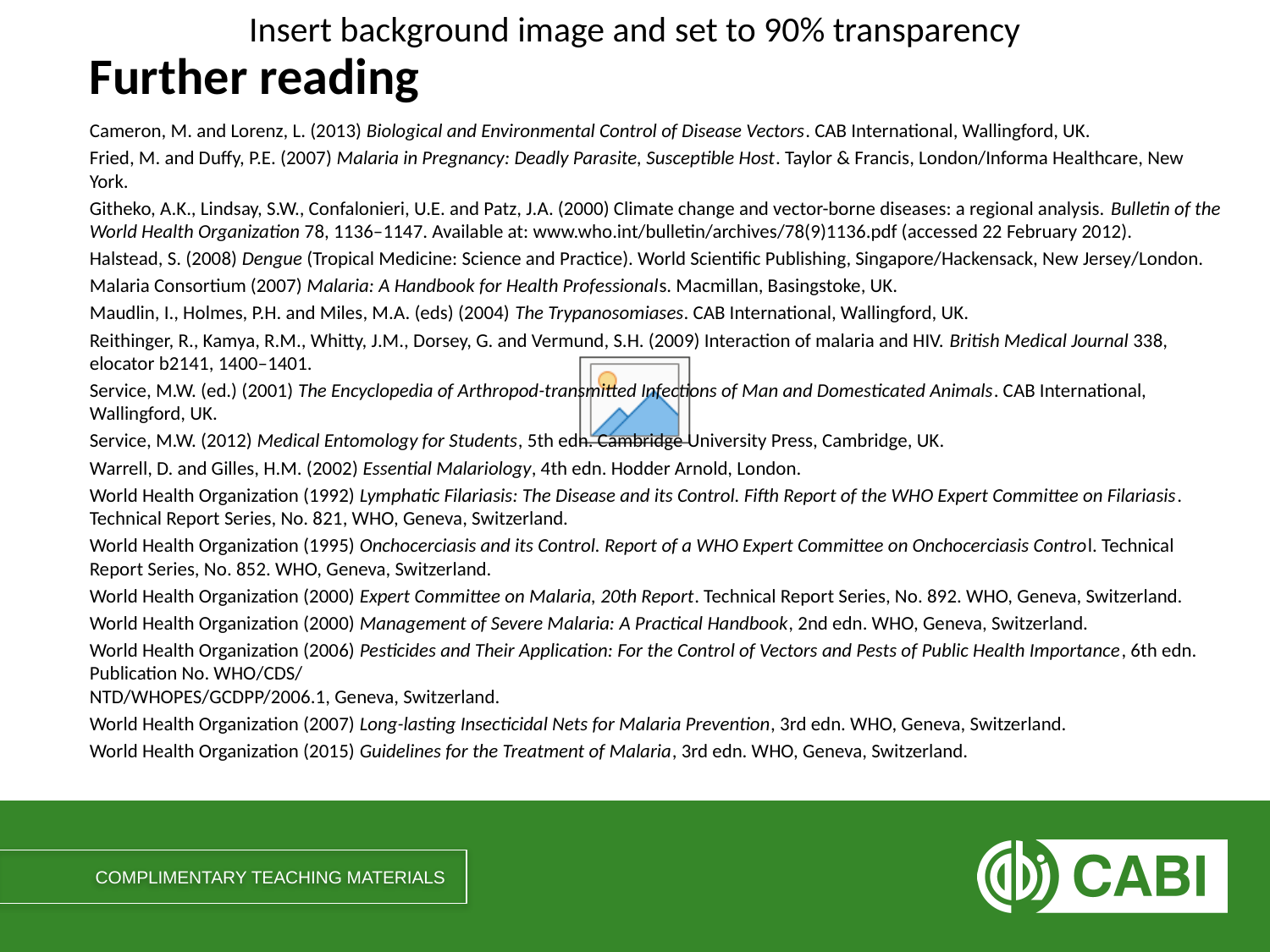

# Further reading
Cameron, M. and Lorenz, L. (2013) Biological and Environmental Control of Disease Vectors. CAB International, Wallingford, UK.
Fried, M. and Duffy, P.E. (2007) Malaria in Pregnancy: Deadly Parasite, Susceptible Host. Taylor & Francis, London/Informa Healthcare, New York.
Githeko, A.K., Lindsay, S.W., Confalonieri, U.E. and Patz, J.A. (2000) Climate change and vector-borne diseases: a regional analysis. Bulletin of the World Health Organization 78, 1136–1147. Available at: www.who.int/bulletin/archives/78(9)1136.pdf (accessed 22 February 2012).
Halstead, S. (2008) Dengue (Tropical Medicine: Science and Practice). World Scientific Publishing, Singapore/Hackensack, New Jersey/London.
Malaria Consortium (2007) Malaria: A Handbook for Health Professionals. Macmillan, Basingstoke, UK.
Maudlin, I., Holmes, P.H. and Miles, M.A. (eds) (2004) The Trypanosomiases. CAB International, Wallingford, UK.
Reithinger, R., Kamya, R.M., Whitty, J.M., Dorsey, G. and Vermund, S.H. (2009) Interaction of malaria and HIV. British Medical Journal 338, elocator b2141, 1400–1401.
Service, M.W. (ed.) (2001) The Encyclopedia of Arthropod-transmitted Infections of Man and Domesticated Animals. CAB International, Wallingford, UK.
Service, M.W. (2012) Medical Entomology for Students, 5th edn. Cambridge University Press, Cambridge, UK.
Warrell, D. and Gilles, H.M. (2002) Essential Malariology, 4th edn. Hodder Arnold, London.
World Health Organization (1992) Lymphatic Filariasis: The Disease and its Control. Fifth Report of the WHO Expert Committee on Filariasis. Technical Report Series, No. 821, WHO, Geneva, Switzerland.
World Health Organization (1995) Onchocerciasis and its Control. Report of a WHO Expert Committee on Onchocerciasis Control. Technical Report Series, No. 852. WHO, Geneva, Switzerland.
World Health Organization (2000) Expert Committee on Malaria, 20th Report. Technical Report Series, No. 892. WHO, Geneva, Switzerland.
World Health Organization (2000) Management of Severe Malaria: A Practical Handbook, 2nd edn. WHO, Geneva, Switzerland.
World Health Organization (2006) Pesticides and Their Application: For the Control of Vectors and Pests of Public Health Importance, 6th edn. Publication No. WHO/CDS/
NTD/WHOPES/GCDPP/2006.1, Geneva, Switzerland.
World Health Organization (2007) Long-lasting Insecticidal Nets for Malaria Prevention, 3rd edn. WHO, Geneva, Switzerland.
World Health Organization (2015) Guidelines for the Treatment of Malaria, 3rd edn. WHO, Geneva, Switzerland.